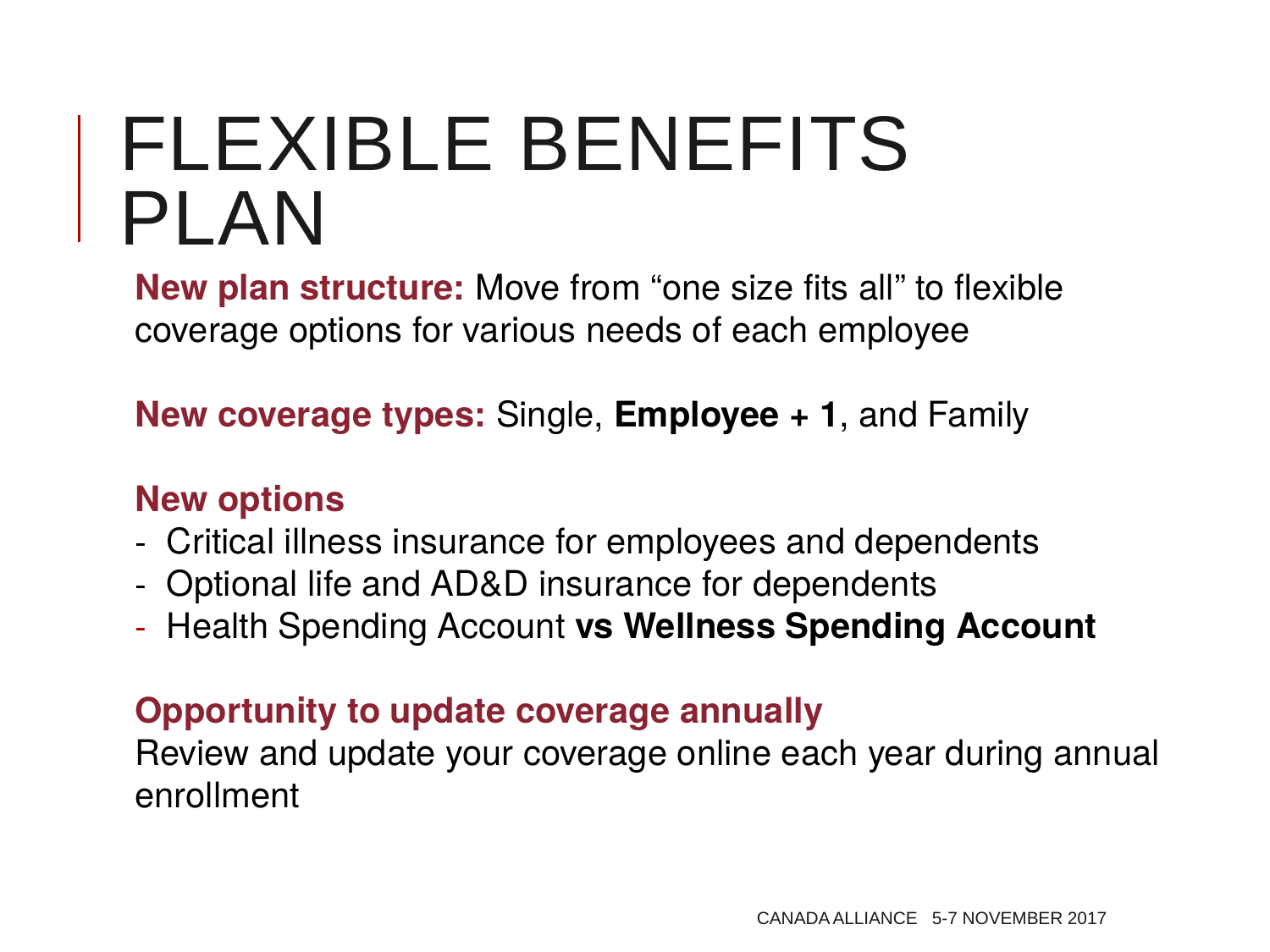

# flexible benefits plan
New plan structure: Move from “one size fits all” to flexible coverage options for various needs of each employee

New coverage types: Single, Employee + 1, and Family

New options
Critical illness insurance for employees and dependents
Optional life and AD&D insurance for dependents
Health Spending Account vs Wellness Spending Account

Opportunity to update coverage annually
Review and update your coverage online each year during annual enrollment

Canada Alliance   5-7 November 2017